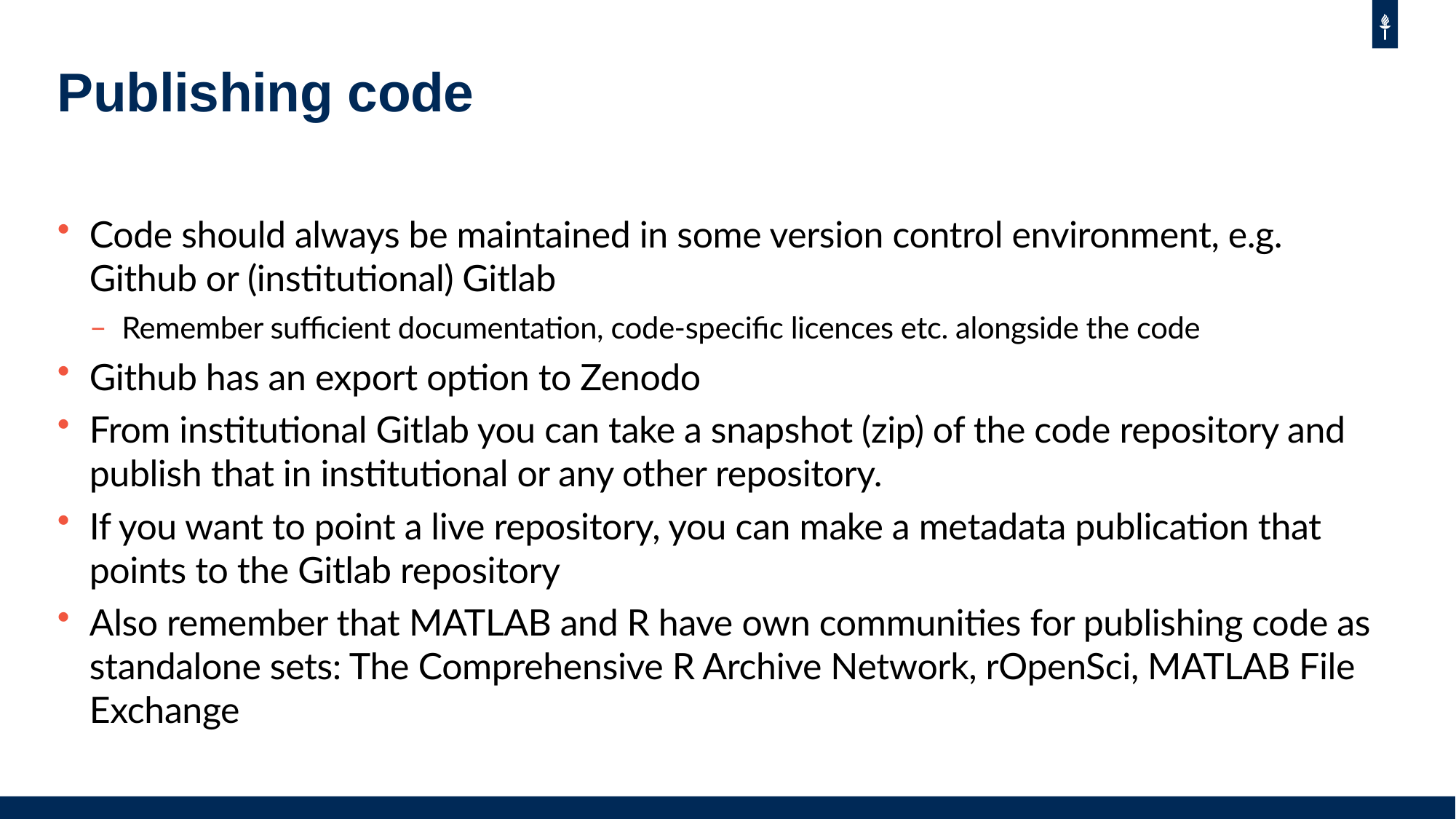

# Publishing code
Code should always be maintained in some version control environment, e.g. Github or (institutional) Gitlab
Remember sufficient documentation, code-specific licences etc. alongside the code
Github has an export option to Zenodo
From institutional Gitlab you can take a snapshot (zip) of the code repository and publish that in institutional or any other repository.
If you want to point a live repository, you can make a metadata publication that points to the Gitlab repository
Also remember that MATLAB and R have own communities for publishing code as standalone sets: The Comprehensive R Archive Network, rOpenSci, MATLAB File Exchange